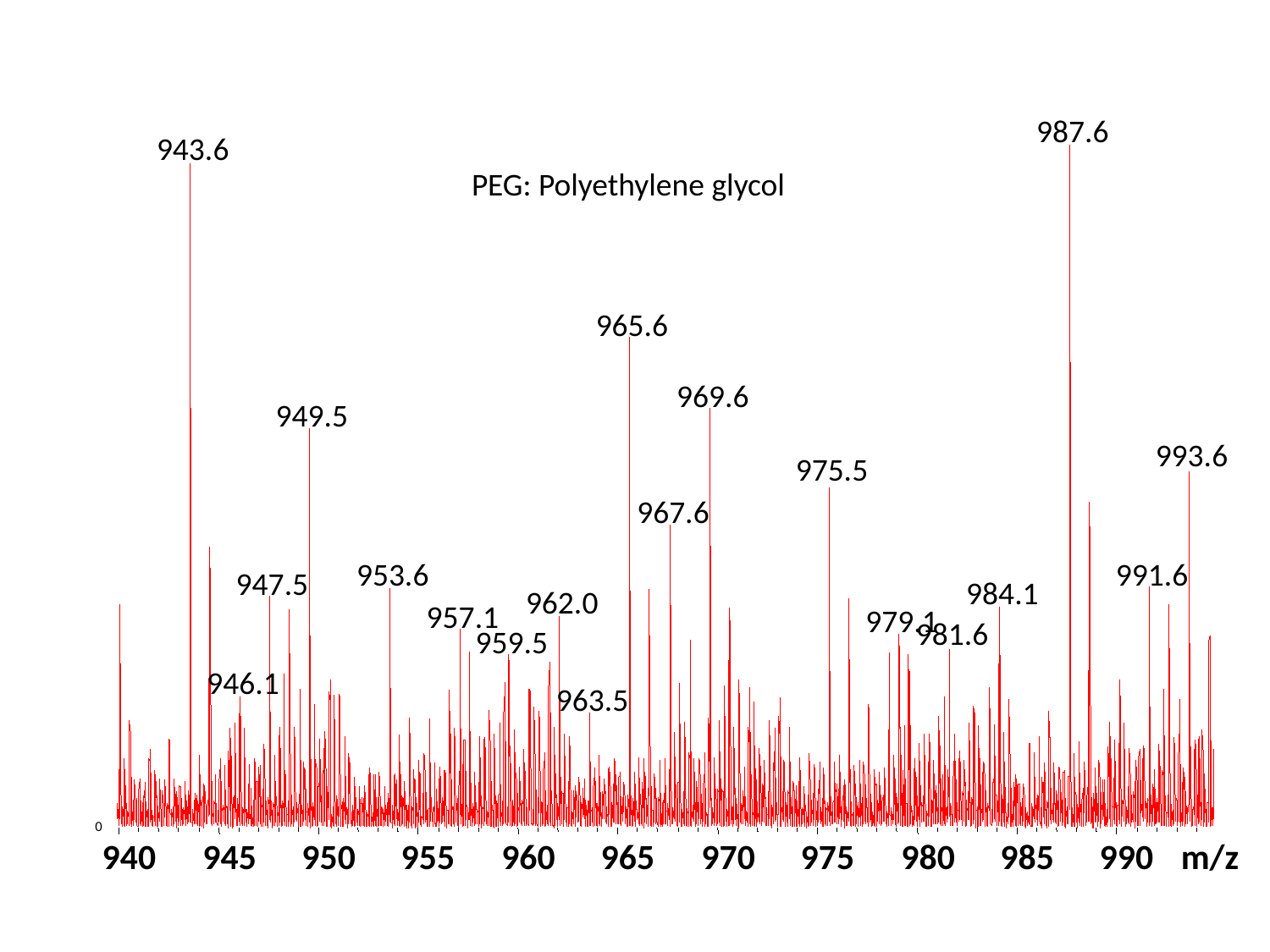

987.6
943.6

PEG: Polyethylene glycol
965.6
969.6
949.5
993.6
975.5
967.6
953.6
991.6
947.5
984.1
962.0
957.1
979.1
981.6
959.5
946.1
963.5
0

940
945
950
955
960
965
970
975
980
985
990
m/z